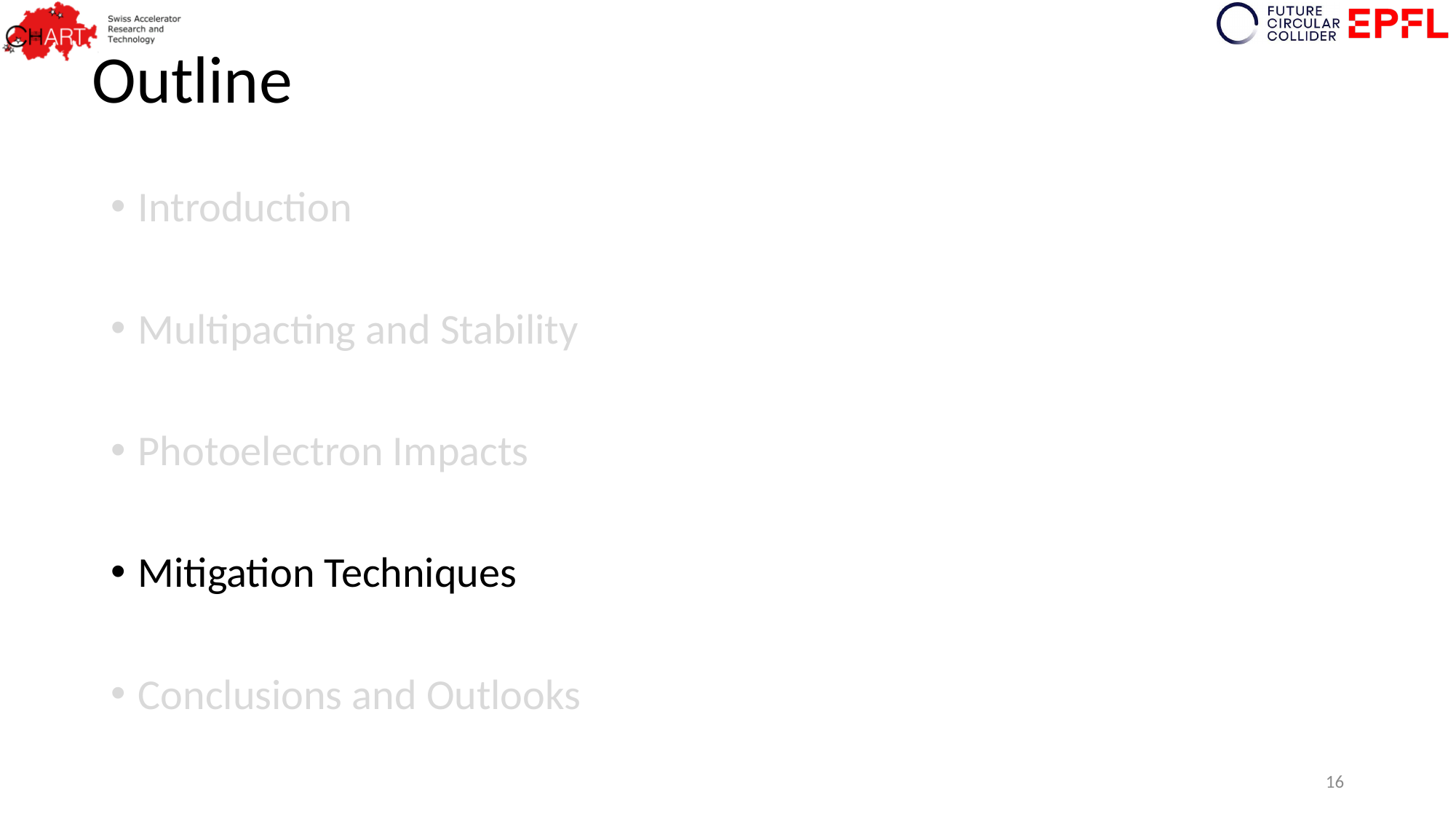

# Outline

Introduction

Multipacting and Stability

Photoelectron Impacts

Mitigation Techniques

Conclusions and Outlooks
16